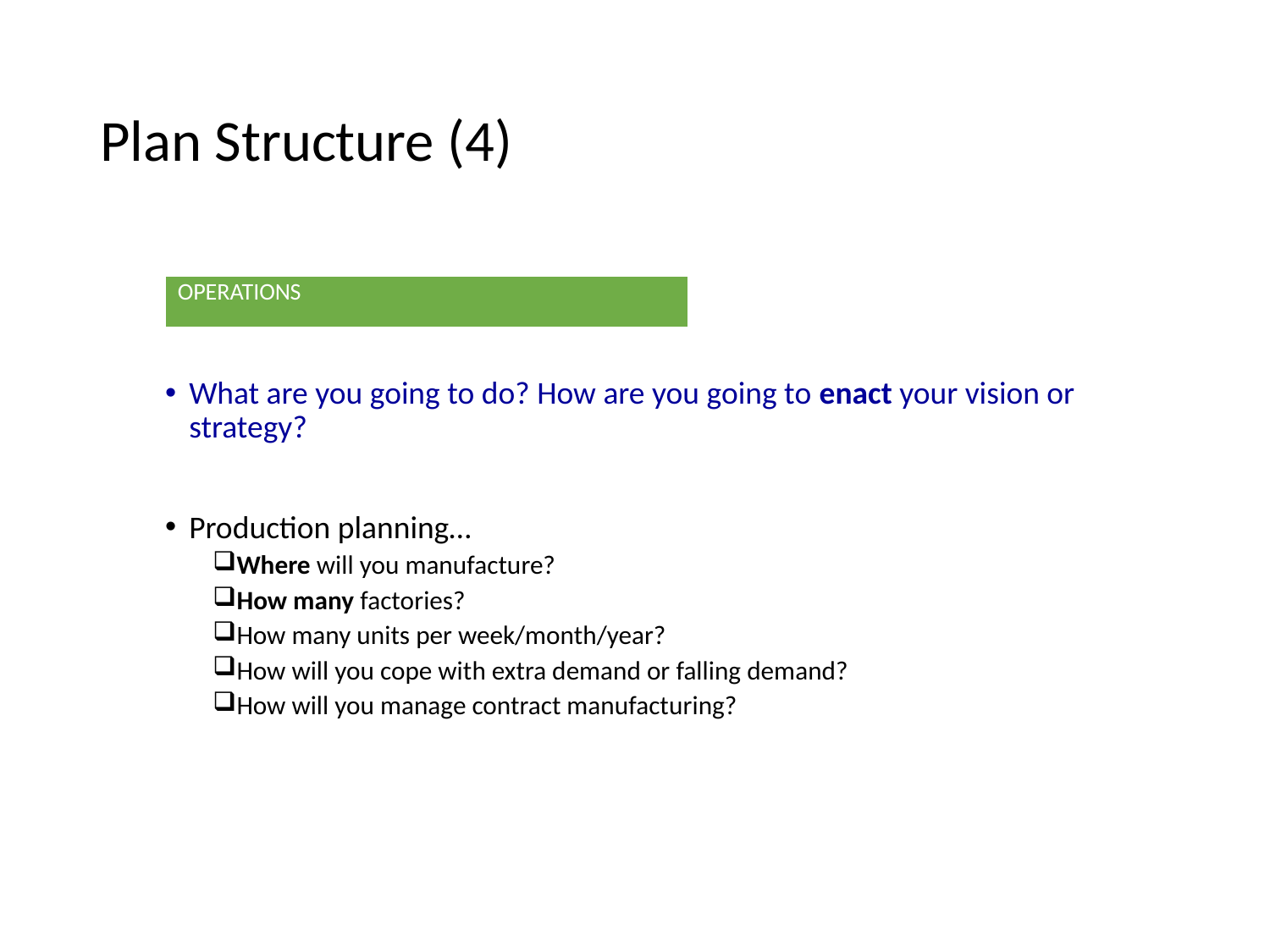

# Plan Structure (4)

What are you going to do? How are you going to enact your vision or strategy?

Production planning…
Where will you manufacture?
How many factories?
How many units per week/month/year?
How will you cope with extra demand or falling demand?
How will you manage contract manufacturing?
| OPERATIONS |
| --- |